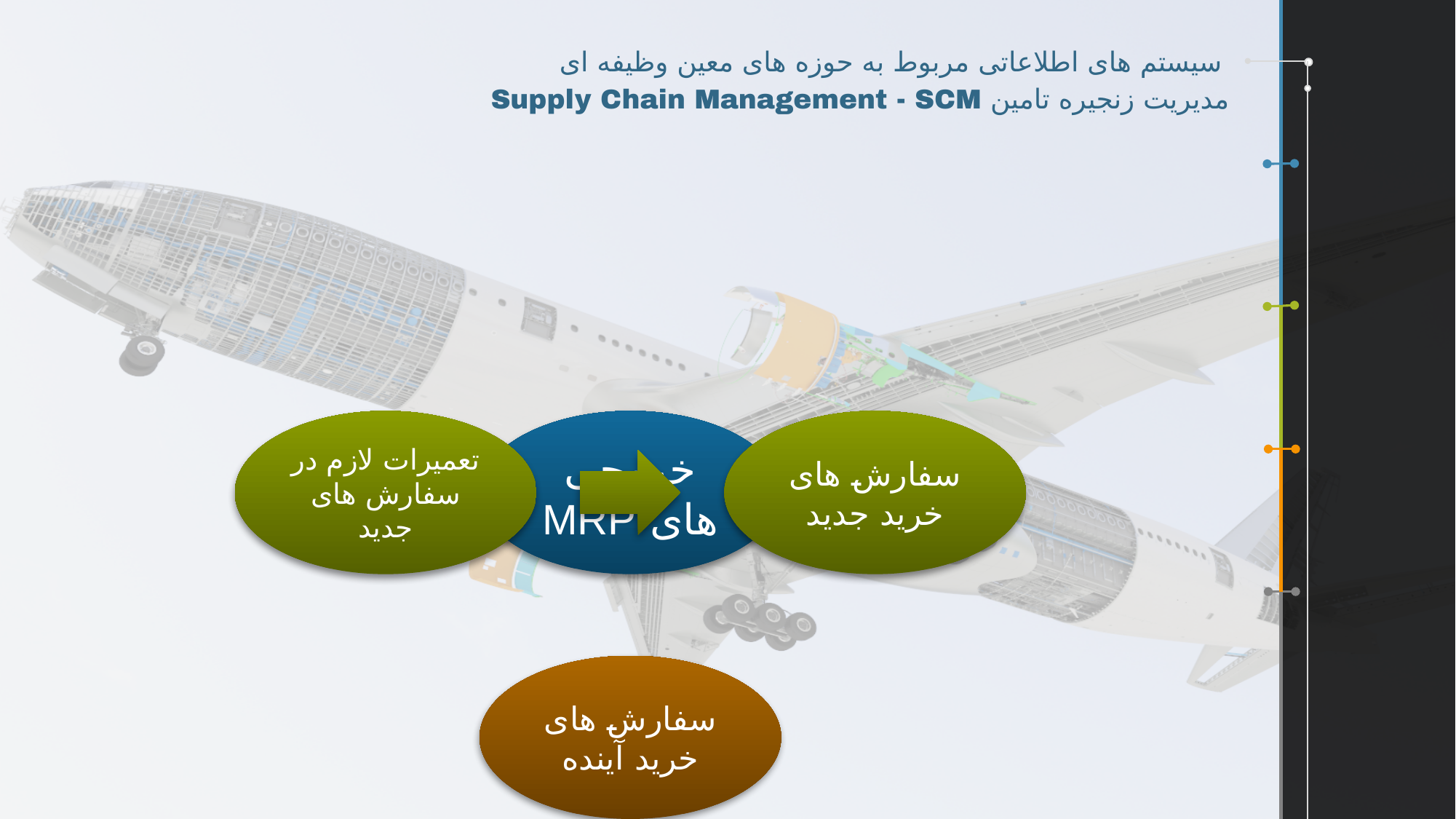

# سیستم های اطلاعاتی مربوط به حوزه های معین وظیفه ای

مدیریت زنجیره تامین Supply Chain Management - SCM

خروجی های MRP